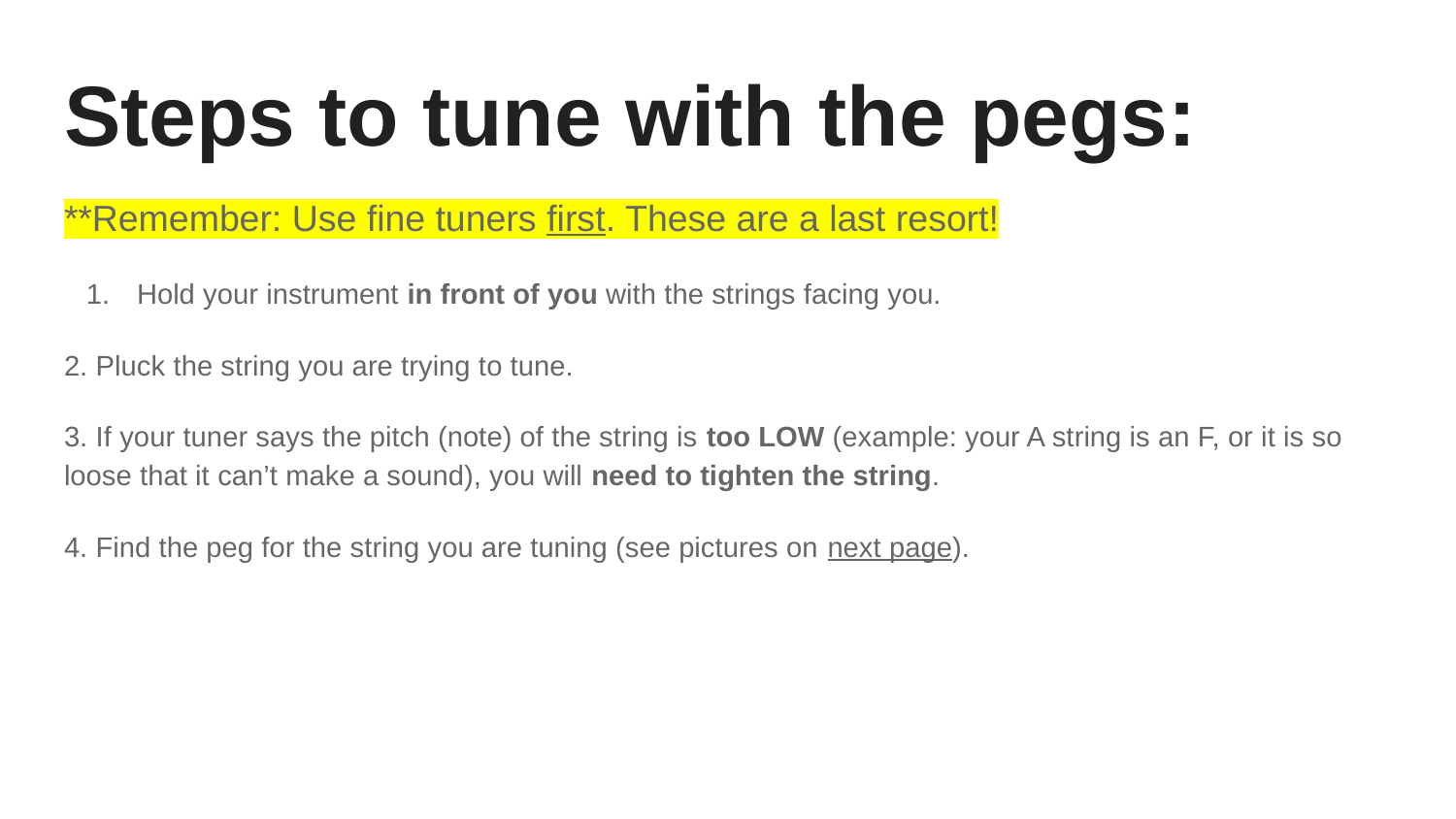

# Steps to tune with the pegs:
**Remember: Use fine tuners first. These are a last resort!
Hold your instrument in front of you with the strings facing you.
2. Pluck the string you are trying to tune.
3. If your tuner says the pitch (note) of the string is too LOW (example: your A string is an F, or it is so loose that it can’t make a sound), you will need to tighten the string.
4. Find the peg for the string you are tuning (see pictures on next page).